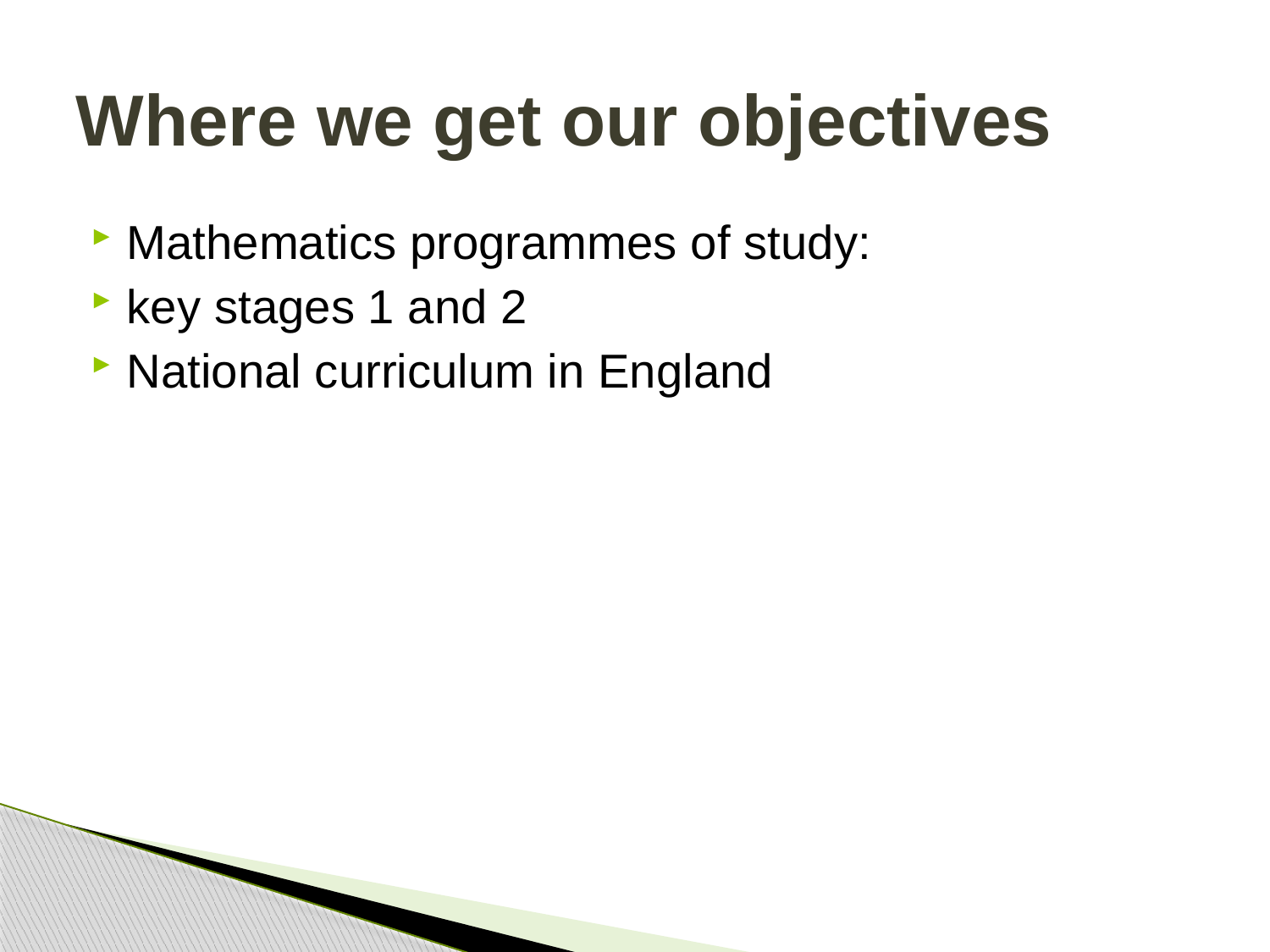

# Where we get our objectives
Mathematics programmes of study:
key stages 1 and 2
National curriculum in England